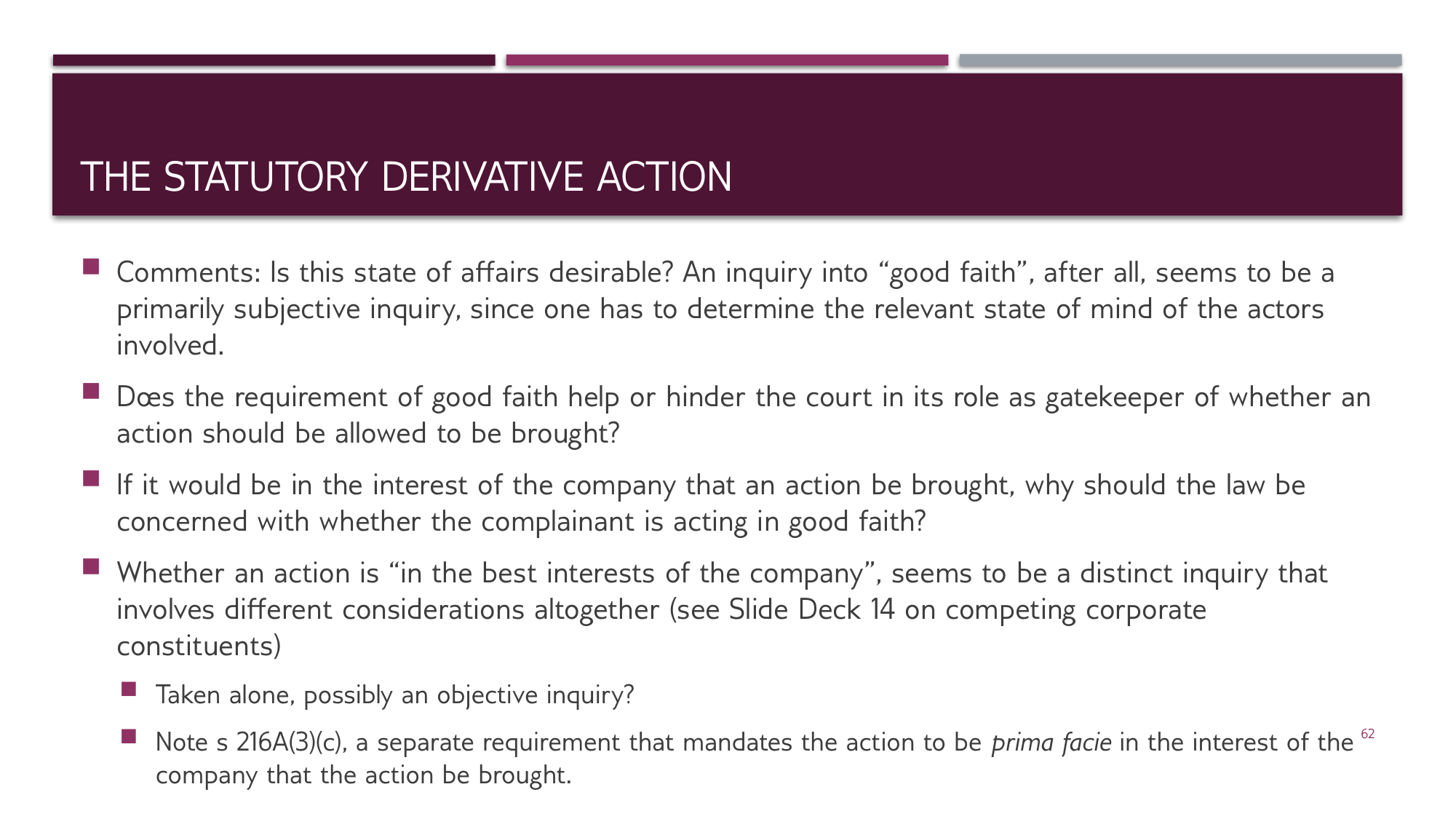

# The statutory derivative action
Comments: Is this state of affairs desirable? An inquiry into “good faith”, after all, seems to be a primarily subjective inquiry, since one has to determine the relevant state of mind of the actors involved.
Does the requirement of good faith help or hinder the court in its role as gatekeeper of whether an action should be allowed to be brought?
If it would be in the interest of the company that an action be brought, why should the law be concerned with whether the complainant is acting in good faith?
Whether an action is “in the best interests of the company”, seems to be a distinct inquiry that involves different considerations altogether (see Slide Deck 14 on competing corporate constituents)
Taken alone, possibly an objective inquiry?
Note s 216A(3)(c), a separate requirement that mandates the action to be prima facie in the interest of the company that the action be brought.
62